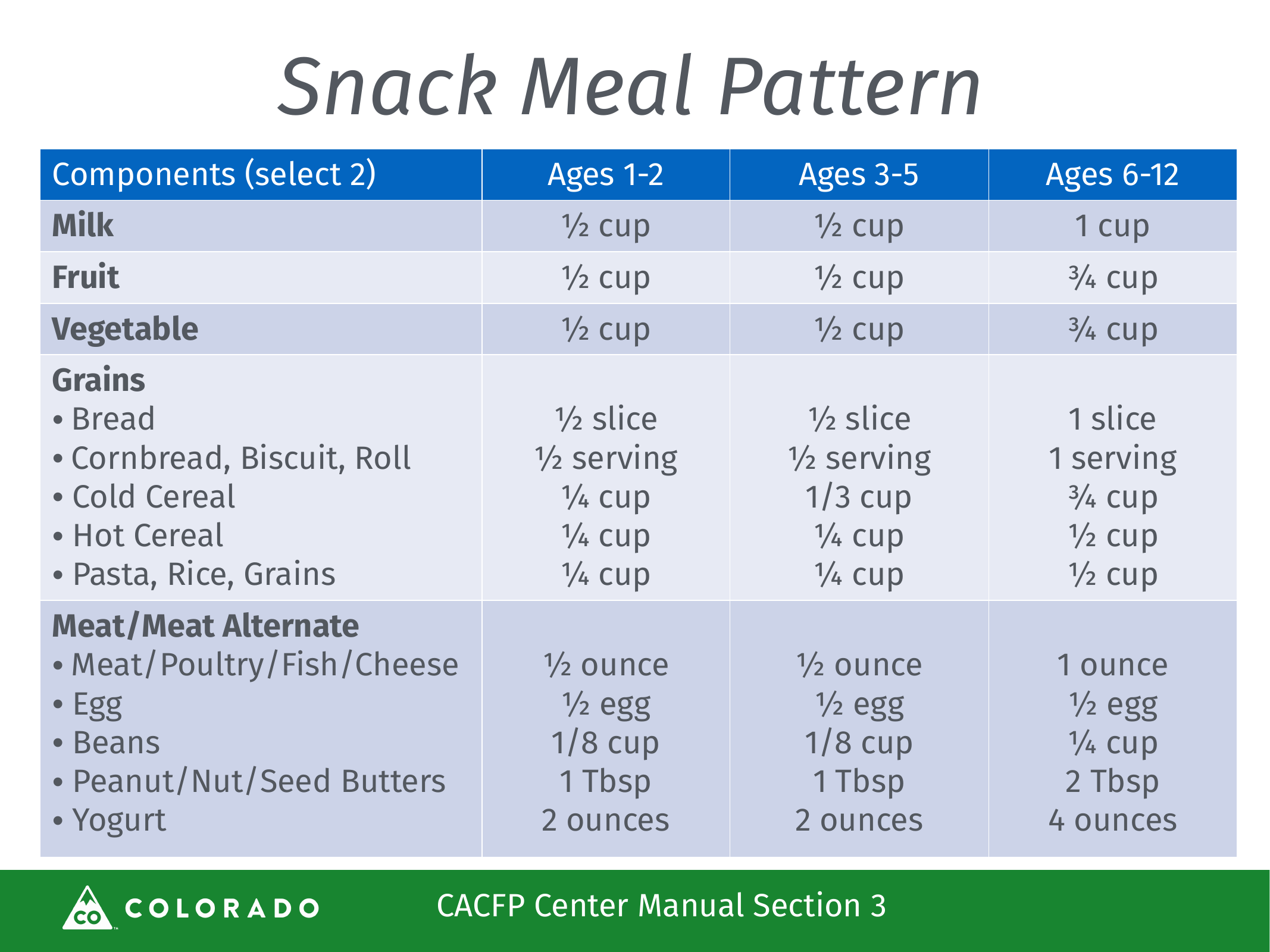

# Snack Meal Pattern
| Components (select 2) | Ages 1-2 | Ages 3-5 | Ages 6-12 |
| --- | --- | --- | --- |
| Milk | ½ cup | ½ cup | 1 cup |
| Fruit | ½ cup | ½ cup | ¾ cup |
| Vegetable | ½ cup | ½ cup | ¾ cup |
| Grains Bread Cornbread, Biscuit, Roll Cold Cereal Hot Cereal Pasta, Rice, Grains | ½ slice ½ serving ¼ cup ¼ cup ¼ cup | ½ slice ½ serving 1/3 cup ¼ cup ¼ cup | 1 slice 1 serving ¾ cup ½ cup ½ cup |
| Meat/Meat Alternate Meat/Poultry/Fish/Cheese Egg Beans Peanut/Nut/Seed Butters Yogurt | ½ ounce ½ egg 1/8 cup 1 Tbsp 2 ounces | ½ ounce ½ egg 1/8 cup 1 Tbsp 2 ounces | 1 ounce ½ egg ¼ cup 2 Tbsp 4 ounces |
CACFP Center Manual Section 3